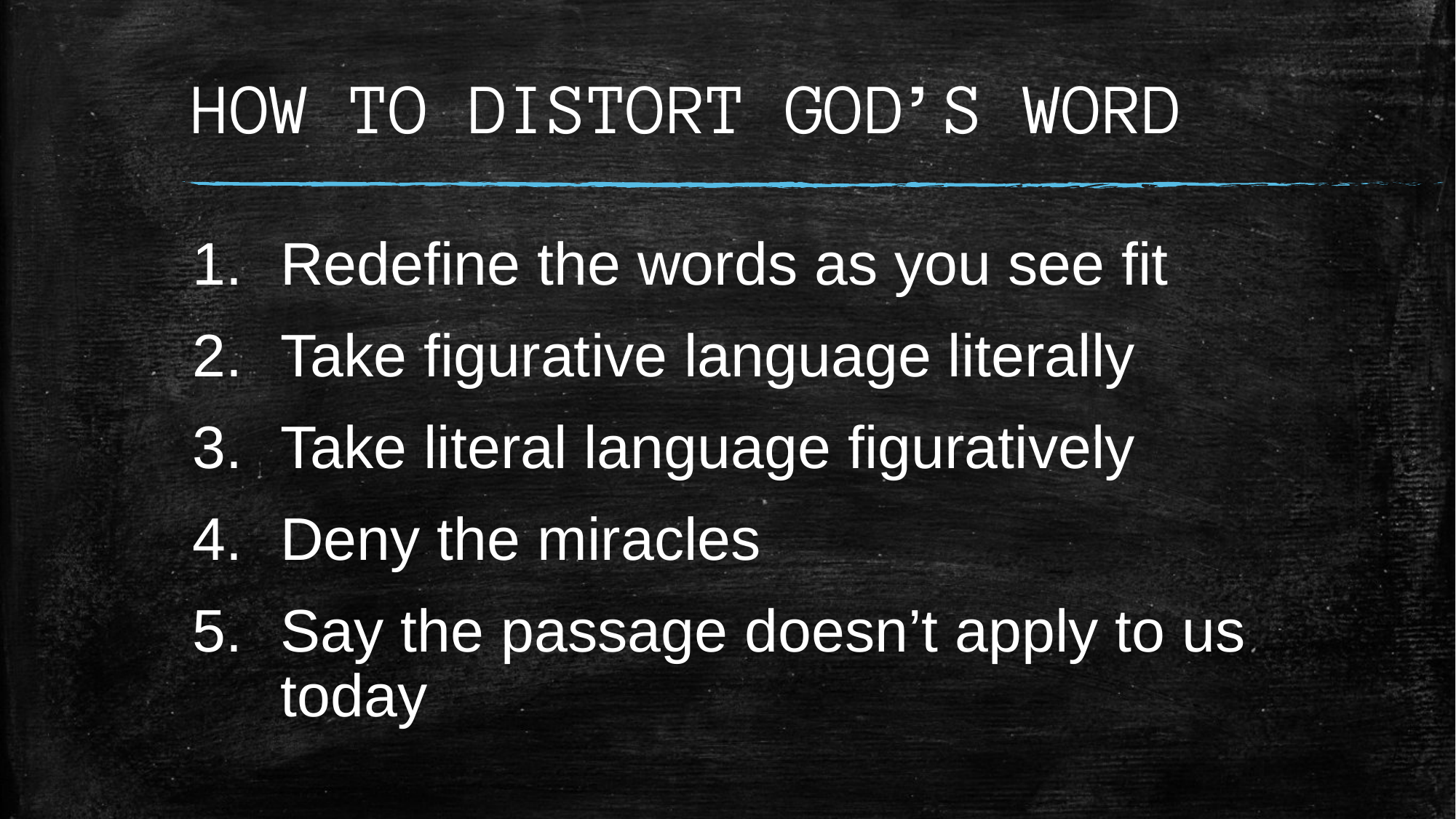

# HOW TO DISTORT GOD’S WORD
Redefine the words as you see fit
Take figurative language literally
Take literal language figuratively
Deny the miracles
Say the passage doesn’t apply to us today